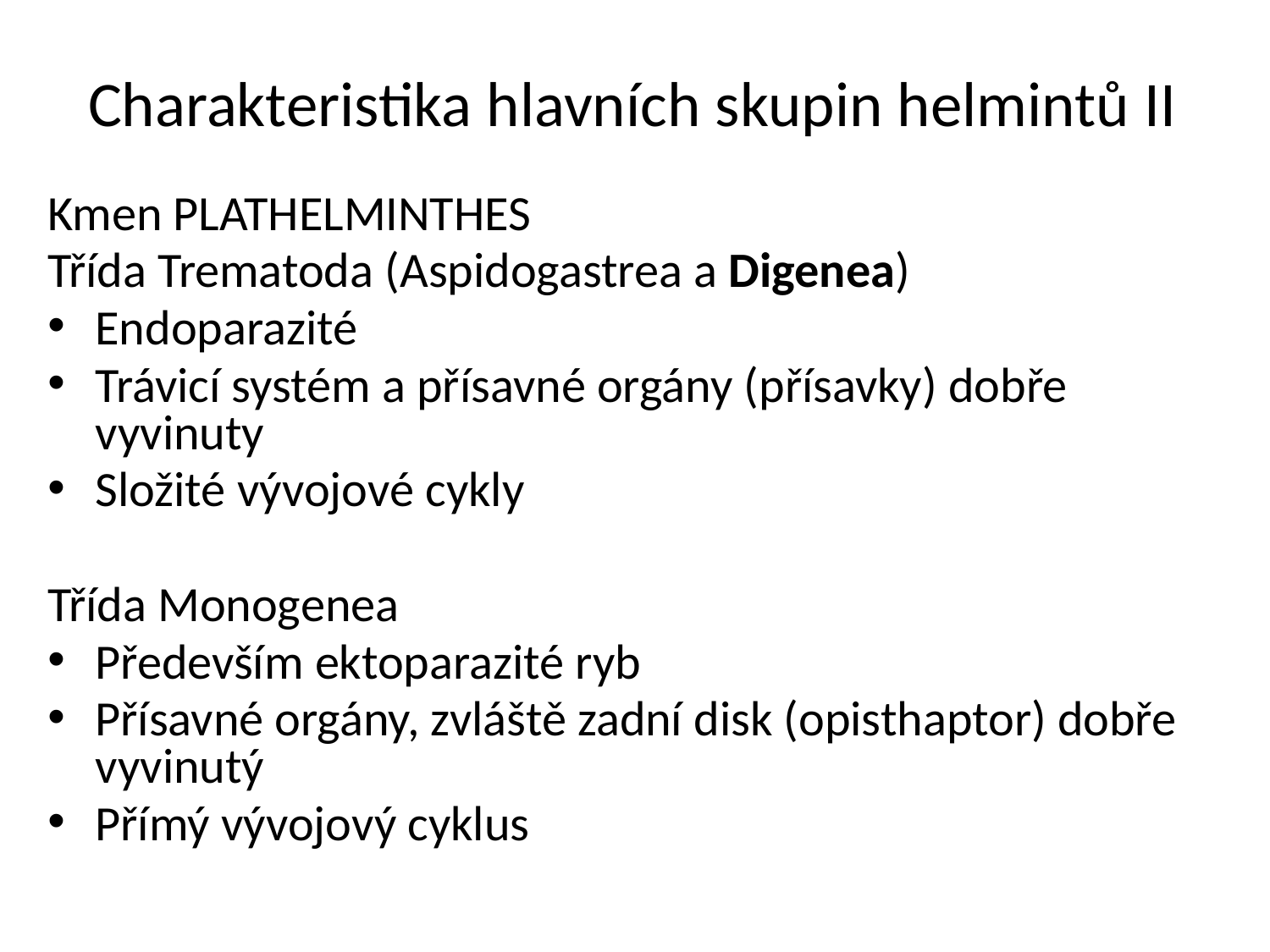

# Charakteristika hlavních skupin helmintů II
Kmen PLATHELMINTHES
Třída Trematoda (Aspidogastrea a Digenea)
Endoparazité
Trávicí systém a přísavné orgány (přísavky) dobře vyvinuty
Složité vývojové cykly

Třída Monogenea
Především ektoparazité ryb
Přísavné orgány, zvláště zadní disk (opisthaptor) dobře vyvinutý
Přímý vývojový cyklus